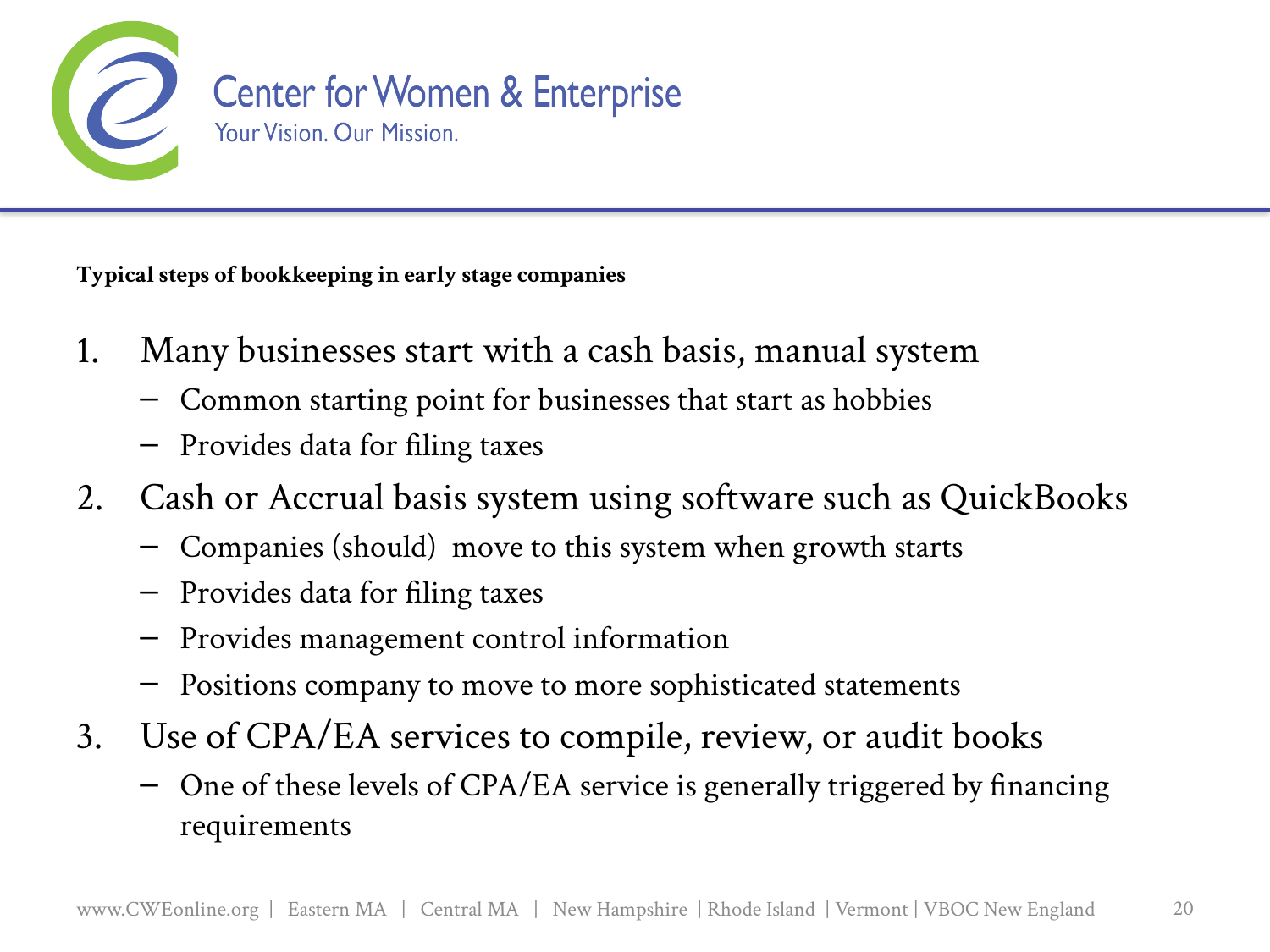

# Typical steps of bookkeeping in early stage companies
Many businesses start with a cash basis, manual system
Common starting point for businesses that start as hobbies
Provides data for filing taxes
Cash or Accrual basis system using software such as QuickBooks
Companies (should)  move to this system when growth starts
Provides data for filing taxes
Provides management control information
Positions company to move to more sophisticated statements
Use of CPA/EA services to compile, review, or audit books
One of these levels of CPA/EA service is generally triggered by financing requirements
www.CWEonline.org  |   Eastern MA   |   Central MA   |   New Hampshire  | Rhode Island  | Vermont | VBOC New England
20